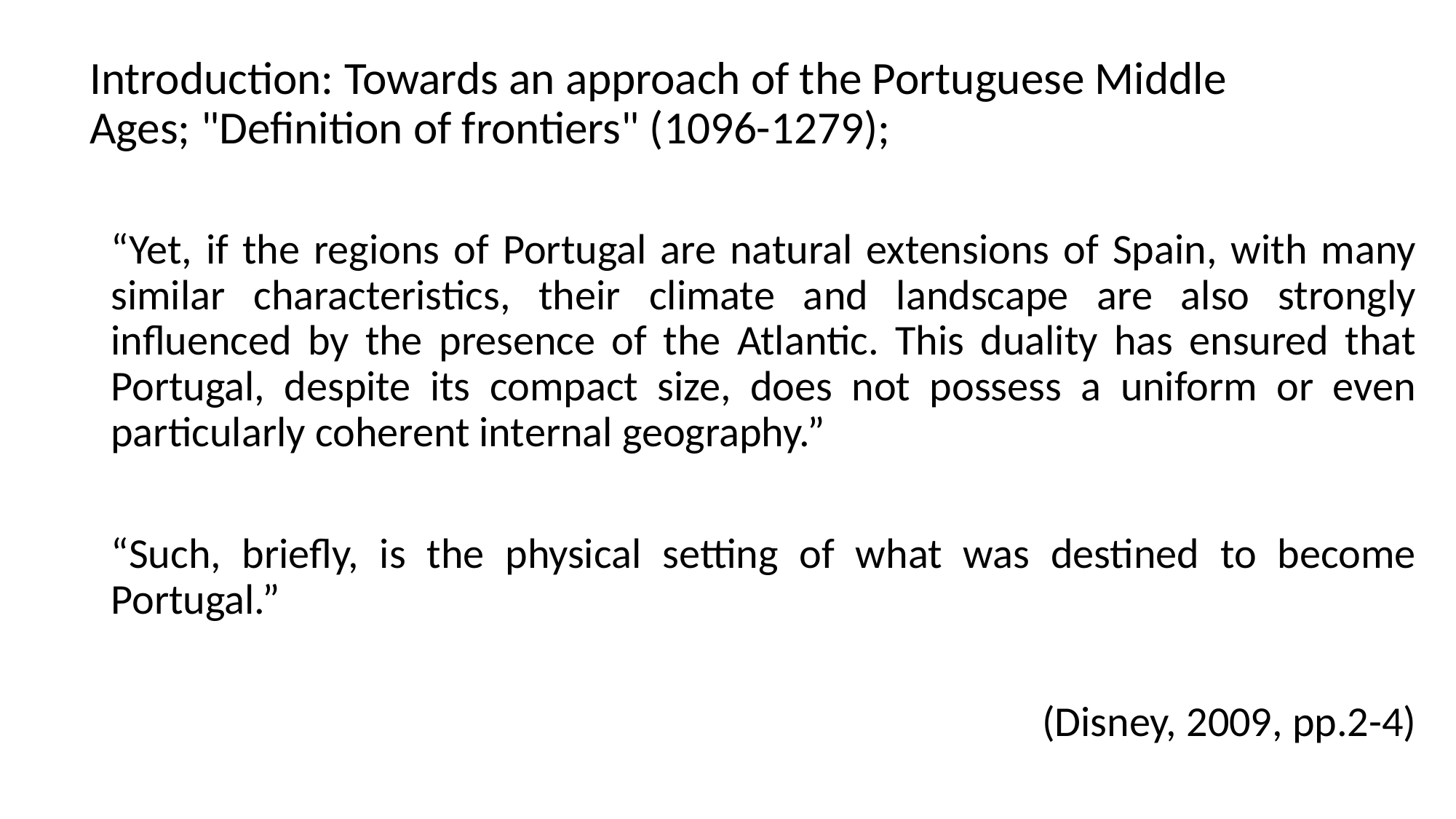

# Introduction: Towards an approach of the Portuguese Middle Ages; "Definition of frontiers" (1096-1279);
“Yet, if the regions of Portugal are natural extensions of Spain, with many similar characteristics, their climate and landscape are also strongly influenced by the presence of the Atlantic. This duality has ensured that Portugal, despite its compact size, does not possess a uniform or even particularly coherent internal geography.”

“Such, briefly, is the physical setting of what was destined to become Portugal.”

(Disney, 2009, pp.2-4)